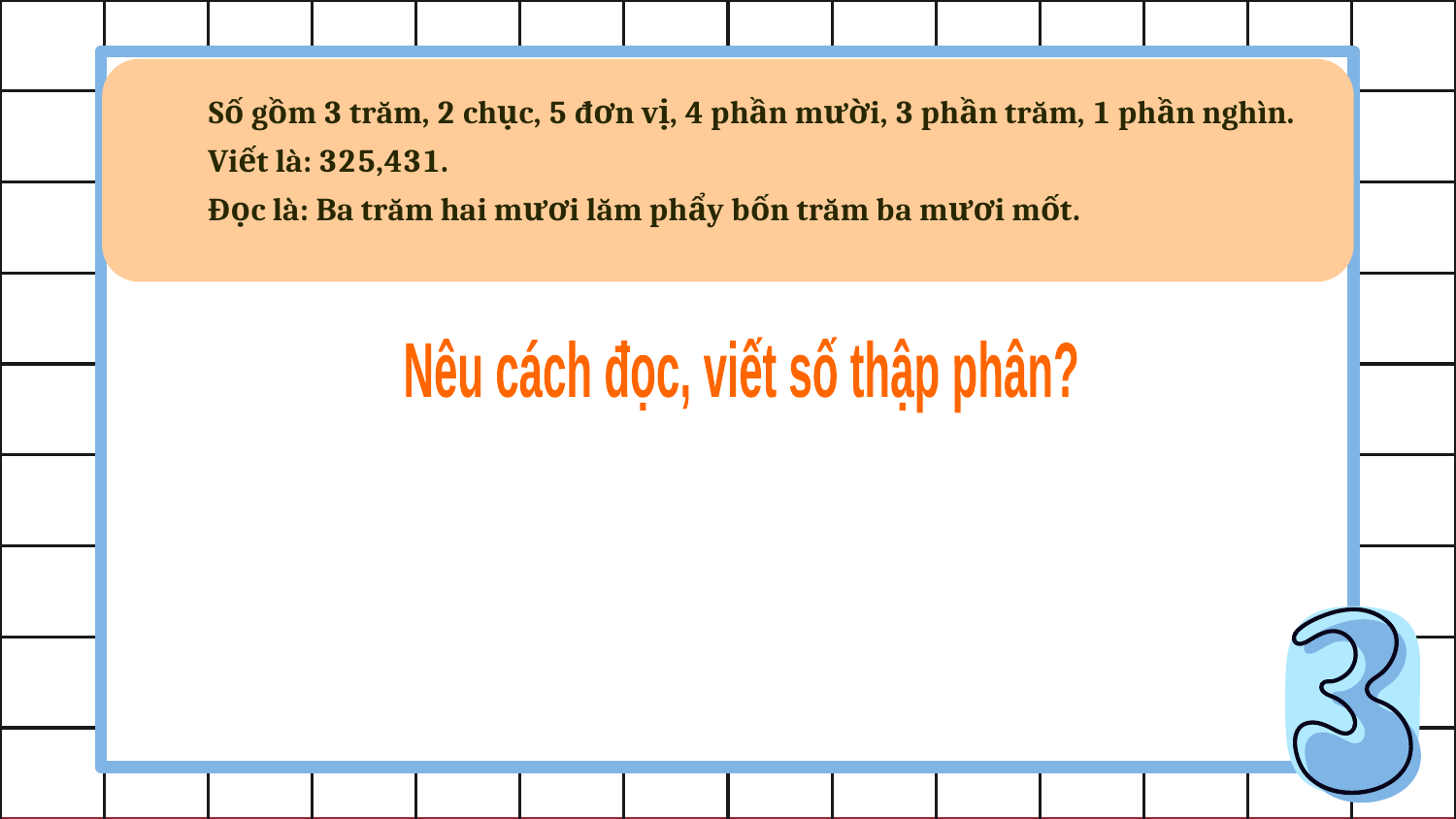

Số gồm 3 trăm, 2 chục, 5 đơn vị, 4 phần mười, 3 phần trăm, 1 phần nghìn.
Viết là: 325,431.
Đọc là: Ba trăm hai mươi lăm phẩy bốn trăm ba mươi mốt.
Nêu cách đọc, viết số thập phân?